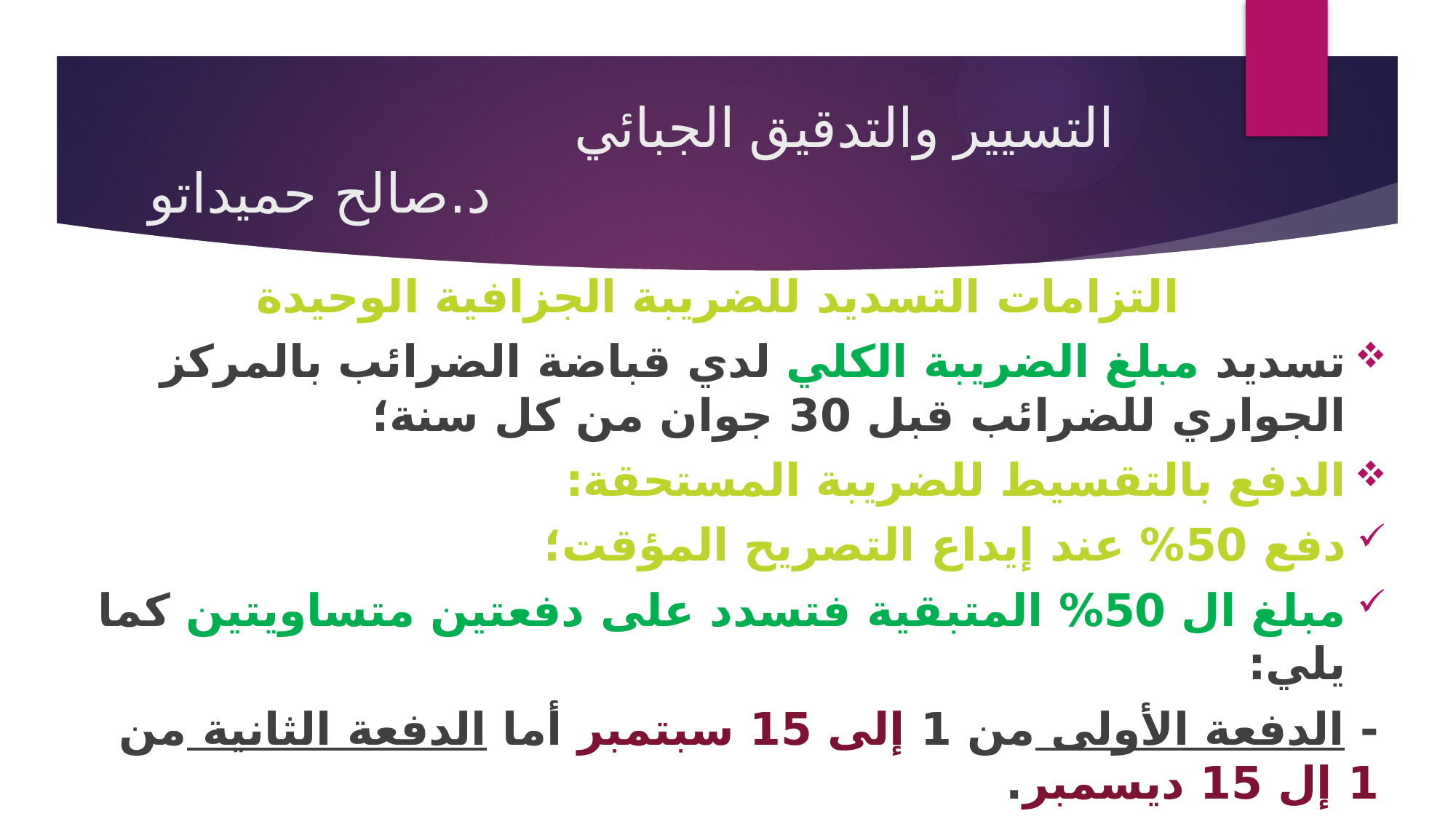

# التسيير والتدقيق الجبائي                               د.صالح حميداتو
التزامات التسديد للضريبة الجزافية الوحيدة
تسديد مبلغ الضريبة الكلي لدي قباضة الضرائب بالمركز الجواري للضرائب قبل 30 جوان من كل سنة؛
الدفع بالتقسيط للضريبة المستحقة:
دفع 50% عند إيداع التصريح المؤقت؛
مبلغ ال 50% المتبقية فتسدد على دفعتين متساويتين كما يلي:
- الدفعة الأولى من 1 إلى 15 سبتمبر أما الدفعة الثانية من  1 إل 15 ديسمبر.